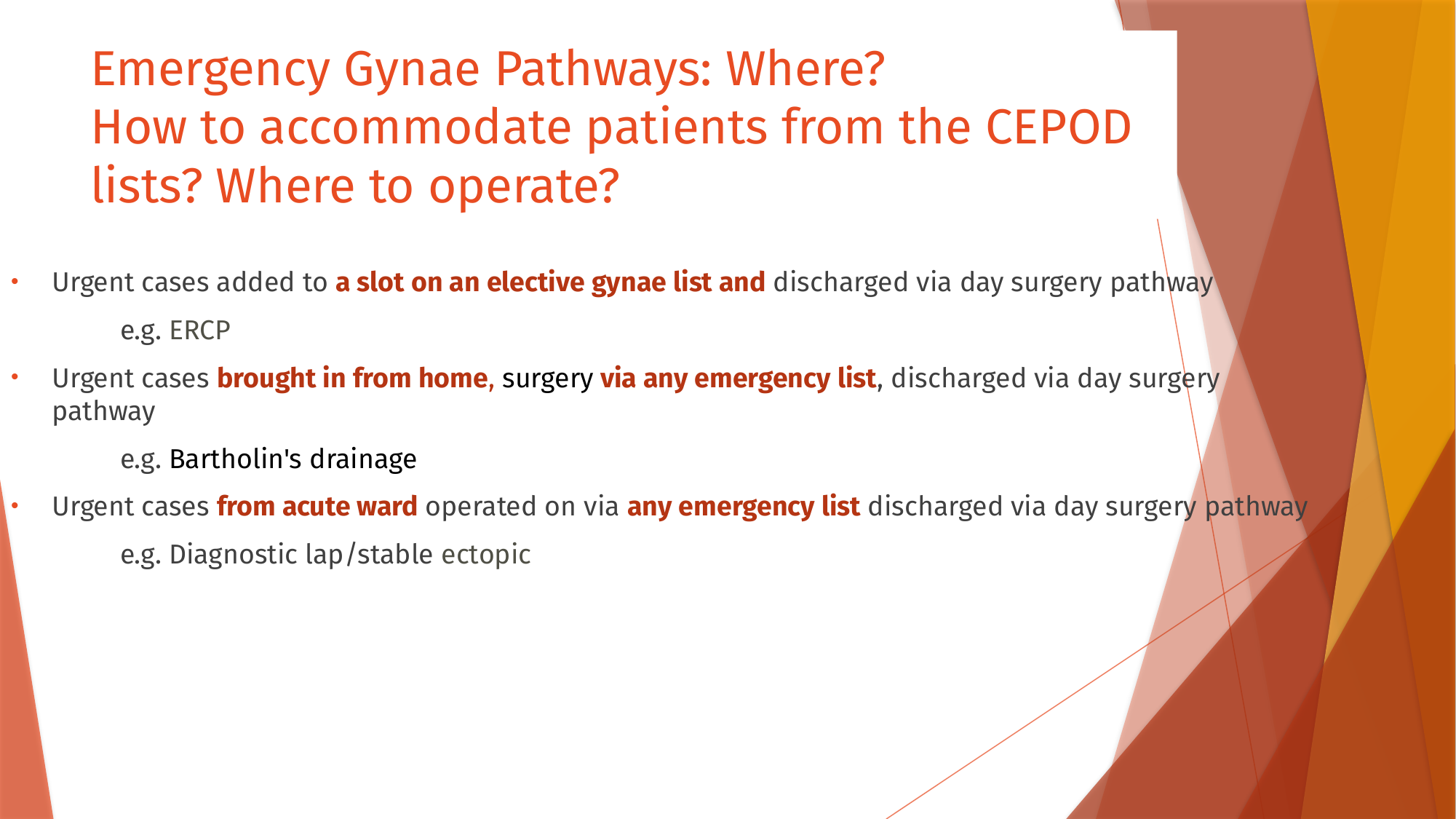

# Emergency Gynae Pathways: Where? How to accommodate patients from the CEPOD lists? Where to operate?
Urgent cases added to a slot on an elective gynae list and discharged via day surgery pathway
	e.g. ERCP
Urgent cases brought in from home, surgery via any emergency list, discharged via day surgery pathway
	e.g. Bartholin's drainage
Urgent cases from acute ward operated on via any emergency list discharged via day surgery pathway
	e.g. Diagnostic lap/stable ectopic